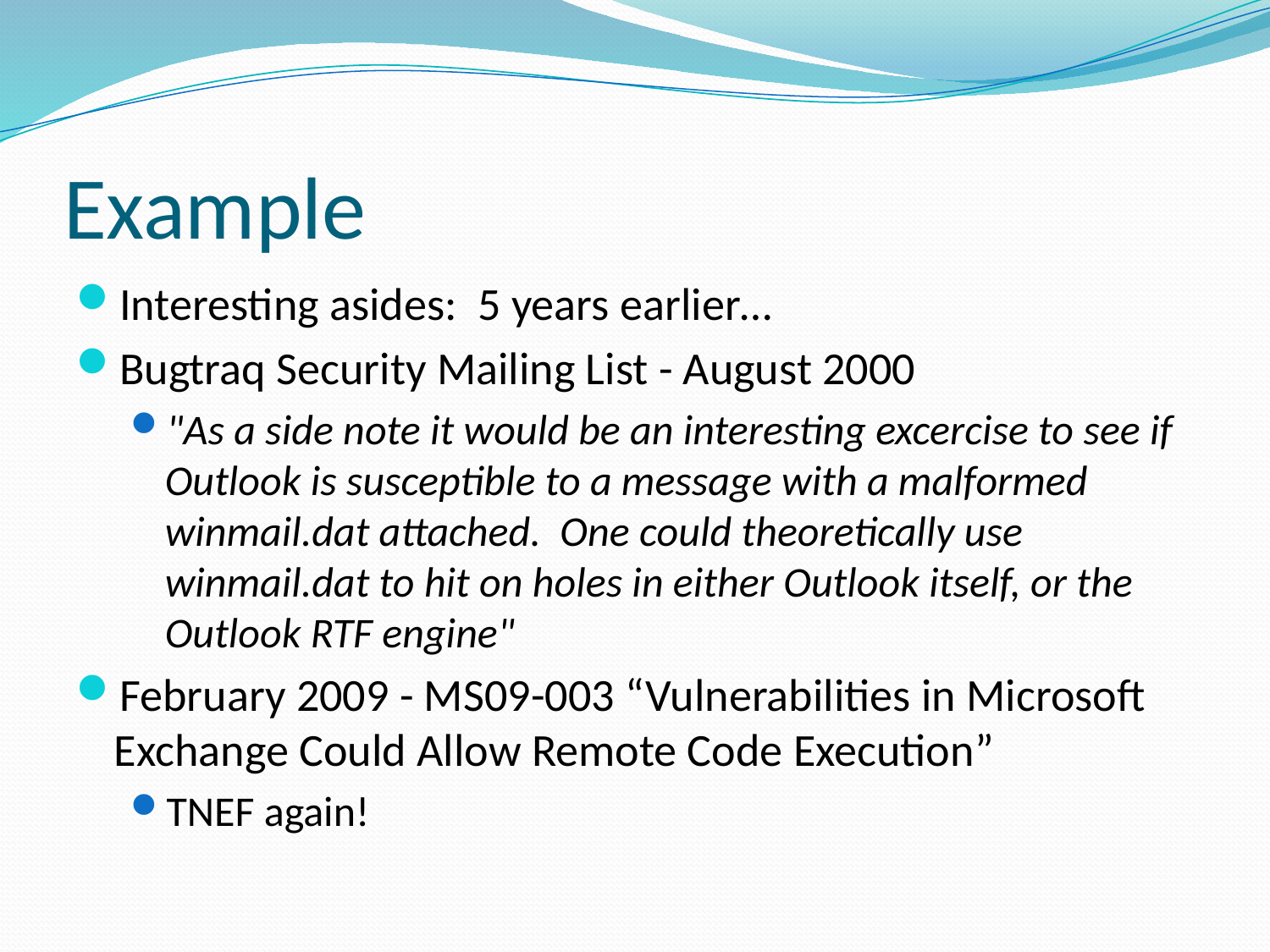

# Example
Interesting asides:  5 years earlier…
Bugtraq Security Mailing List - August 2000
"As a side note it would be an interesting excercise to see if Outlook is susceptible to a message with a malformed winmail.dat attached.  One could theoretically use winmail.dat to hit on holes in either Outlook itself, or the Outlook RTF engine"
February 2009 - MS09-003 “Vulnerabilities in Microsoft Exchange Could Allow Remote Code Execution”
TNEF again!